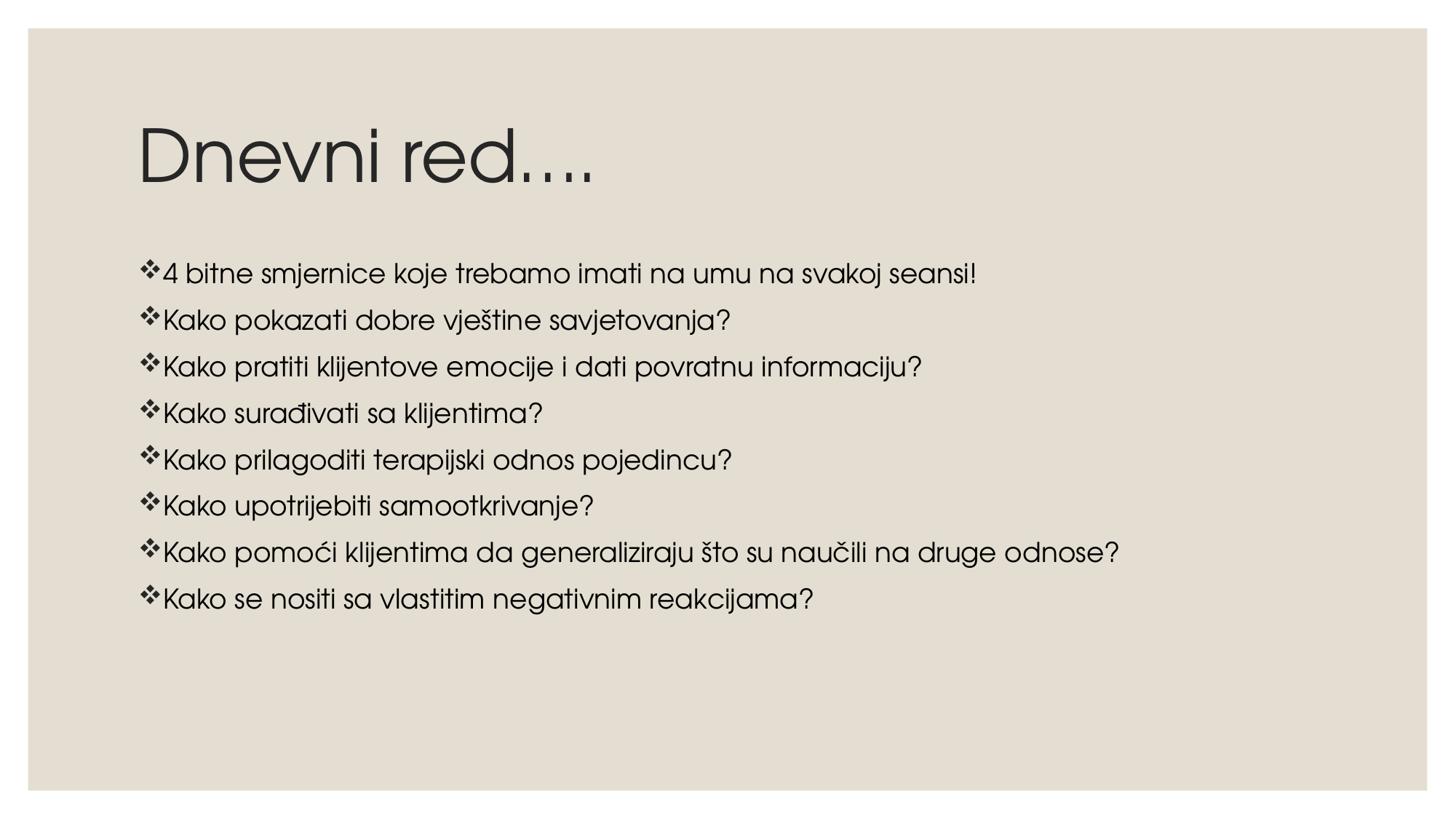

# Dnevni red….
4 bitne smjernice koje trebamo imati na umu na svakoj seansi!
Kako pokazati dobre vještine savjetovanja?
Kako pratiti klijentove emocije i dati povratnu informaciju?
Kako surađivati sa klijentima?
Kako prilagoditi terapijski odnos pojedincu?
Kako upotrijebiti samootkrivanje?
Kako pomoći klijentima da generaliziraju što su naučili na druge odnose?
Kako se nositi sa vlastitim negativnim reakcijama?